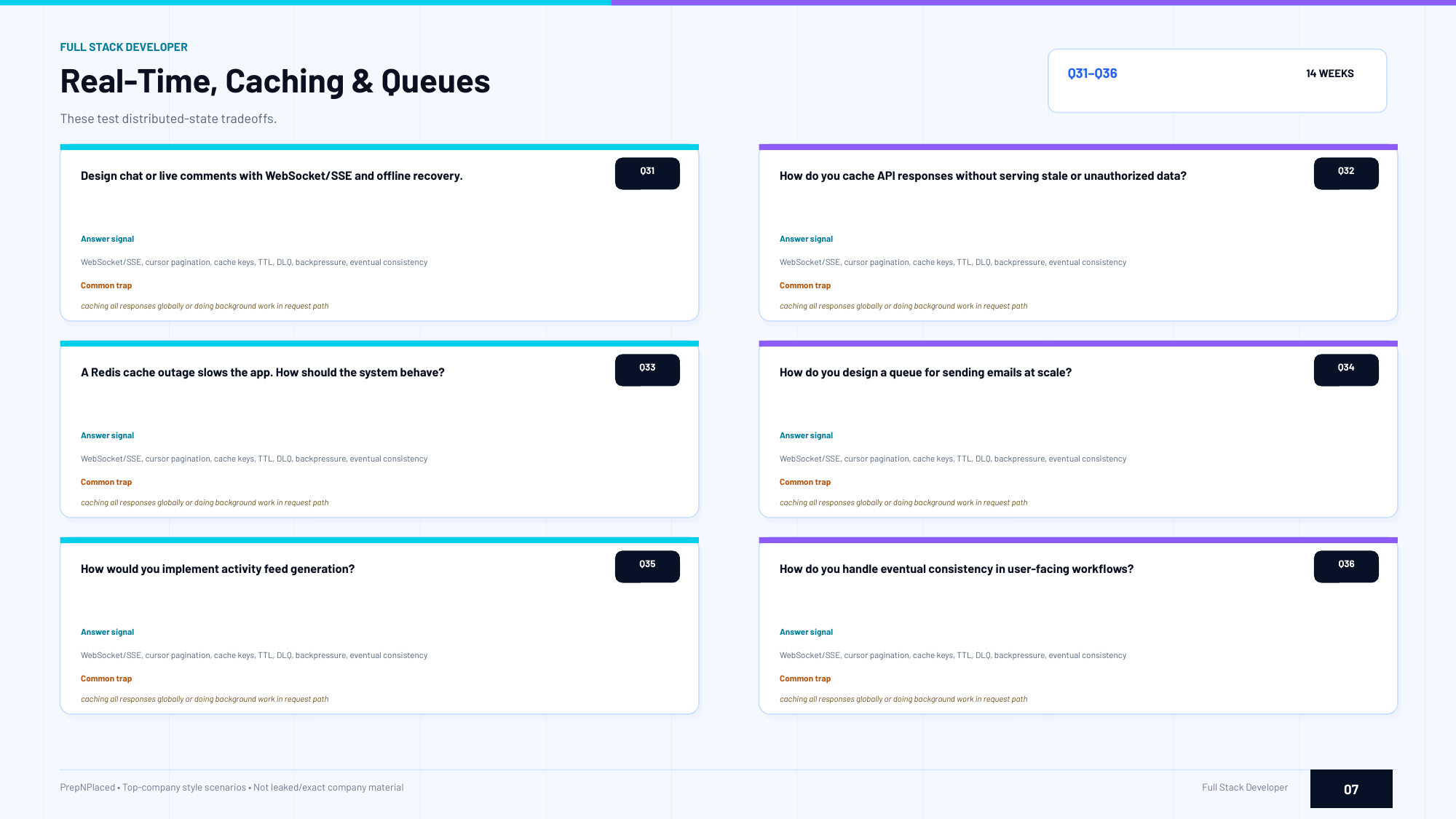

FULL STACK DEVELOPER

Real-Time, Caching & Queues
Q31–Q36
14 WEEKS
These test distributed-state tradeoffs.

Q31
Q32
Design chat or live comments with WebSocket/SSE and offline recovery.
How do you cache API responses without serving stale or unauthorized data?
Answer signal
Answer signal
WebSocket/SSE, cursor pagination, cache keys, TTL, DLQ, backpressure, eventual consistency
WebSocket/SSE, cursor pagination, cache keys, TTL, DLQ, backpressure, eventual consistency
Common trap
Common trap
caching all responses globally or doing background work in request path
caching all responses globally or doing background work in request path

Q33
Q34
A Redis cache outage slows the app. How should the system behave?
How do you design a queue for sending emails at scale?
Answer signal
Answer signal
WebSocket/SSE, cursor pagination, cache keys, TTL, DLQ, backpressure, eventual consistency
WebSocket/SSE, cursor pagination, cache keys, TTL, DLQ, backpressure, eventual consistency
Common trap
Common trap
caching all responses globally or doing background work in request path
caching all responses globally or doing background work in request path

Q35
Q36
How would you implement activity feed generation?
How do you handle eventual consistency in user-facing workflows?
Answer signal
Answer signal
WebSocket/SSE, cursor pagination, cache keys, TTL, DLQ, backpressure, eventual consistency
WebSocket/SSE, cursor pagination, cache keys, TTL, DLQ, backpressure, eventual consistency
Common trap
Common trap
caching all responses globally or doing background work in request path
caching all responses globally or doing background work in request path

07
PrepNPlaced • Top-company style scenarios • Not leaked/exact company material
Full Stack Developer